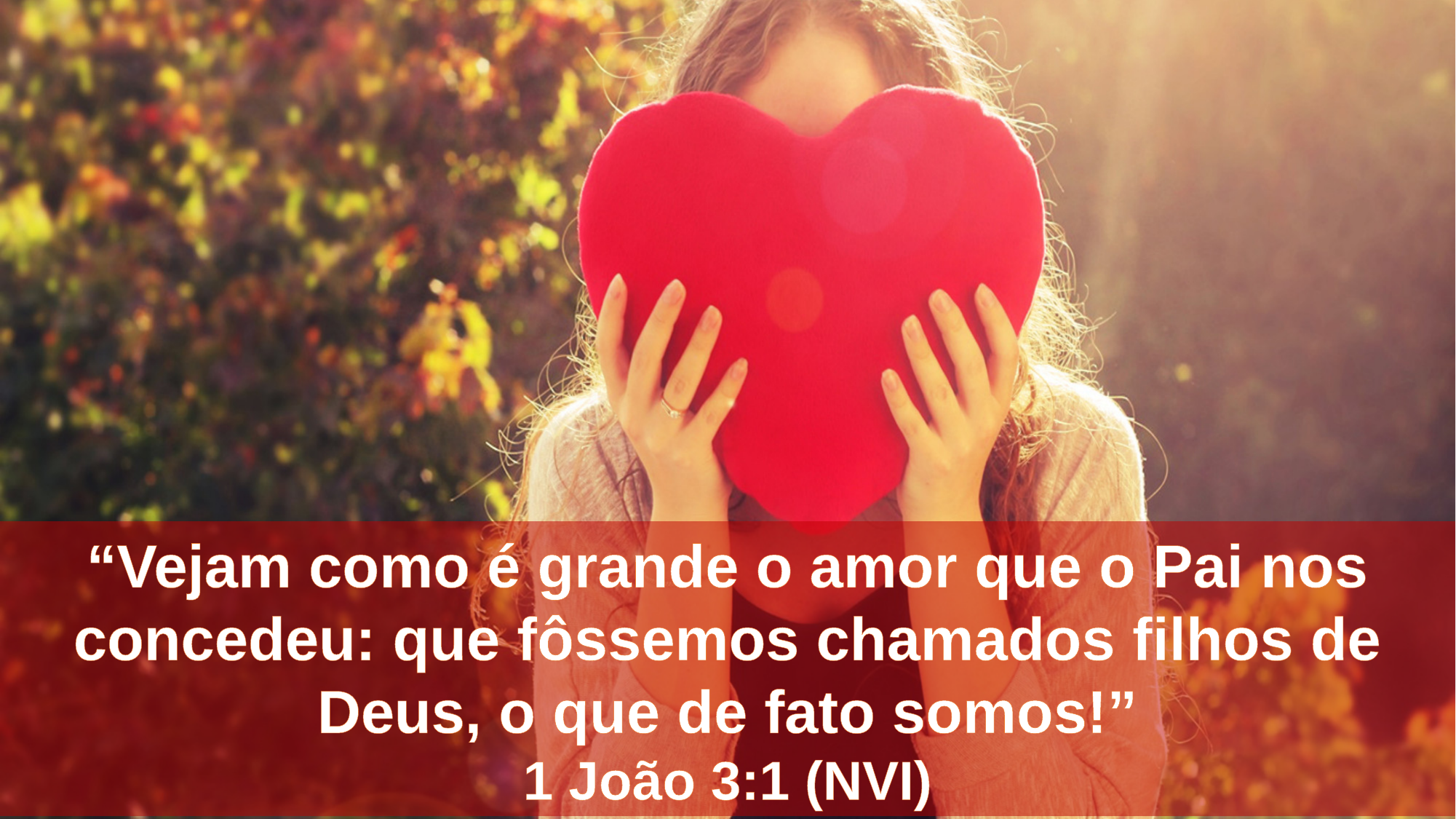

“Vejam como é grande o amor que o Pai nos concedeu: que fôssemos chamados filhos de Deus, o que de fato somos!”
1 João 3:1 (NVI)